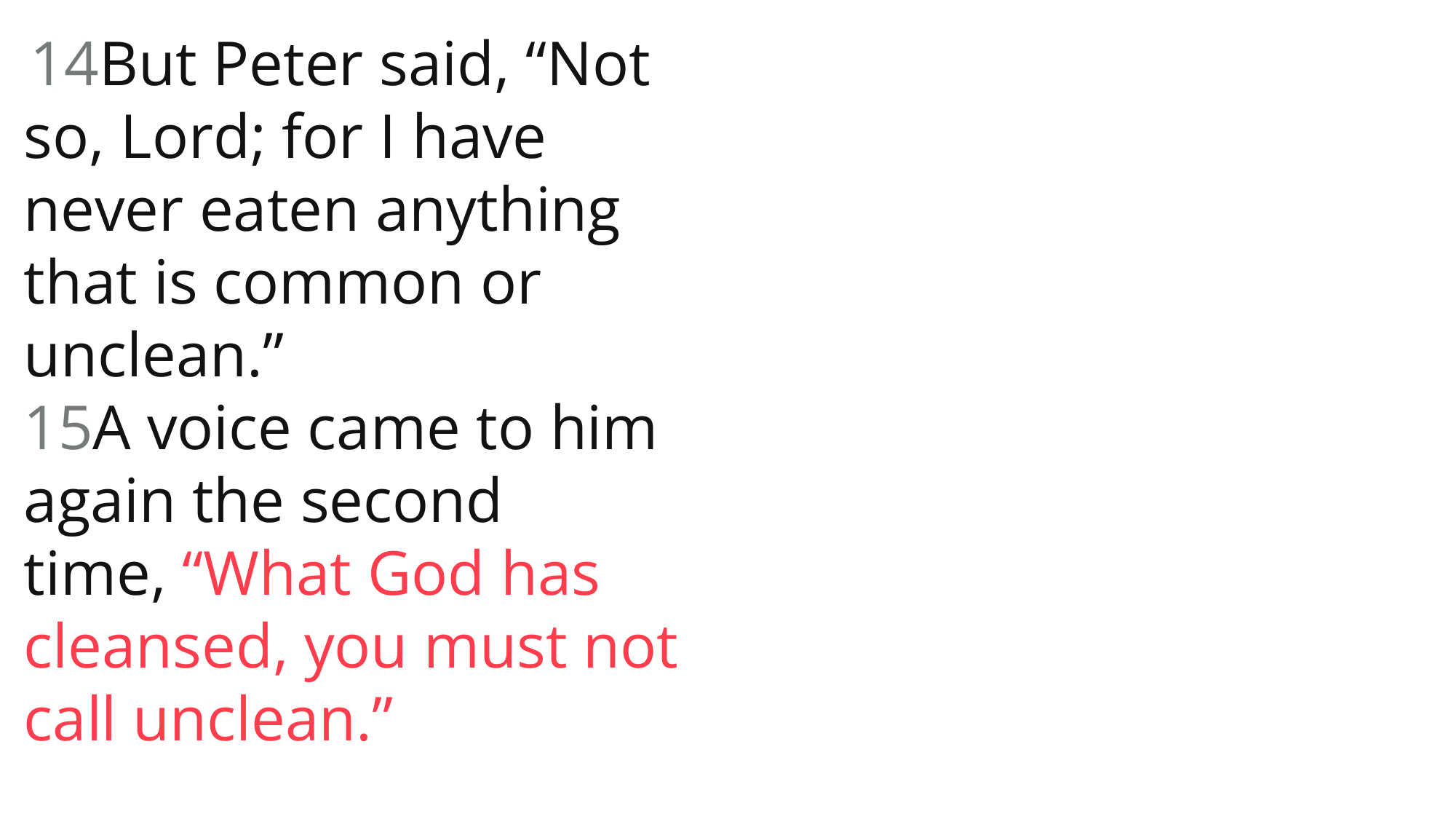

14But Peter said, “Not so, Lord; for I have never eaten anything that is common or unclean.”
15A voice came to him again the second time, “What God has cleansed, you must not call unclean.”